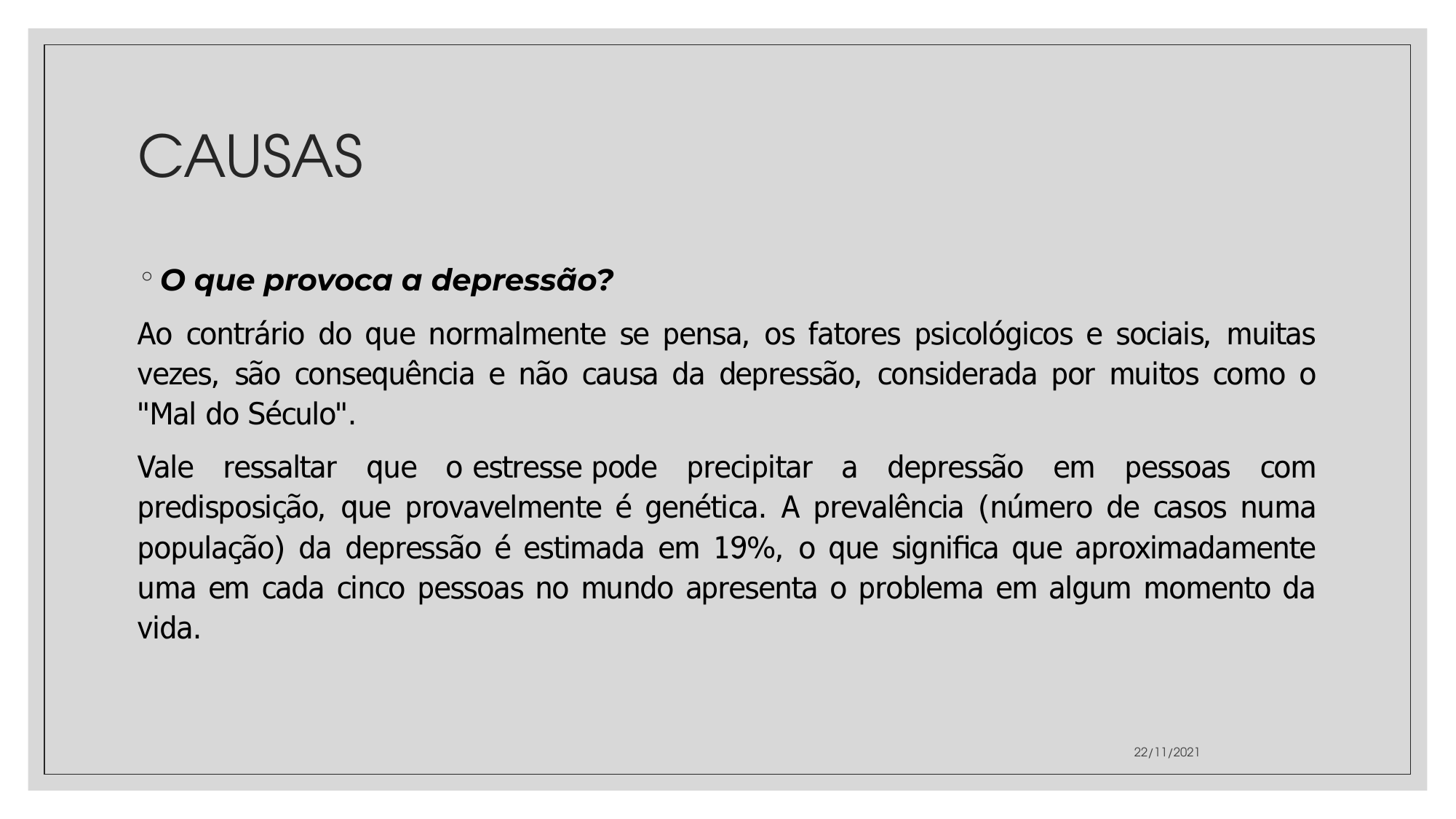

# CAUSAS
O que provoca a depressão?
Ao contrário do que normalmente se pensa, os fatores psicológicos e sociais, muitas vezes, são consequência e não causa da depressão, considerada por muitos como o "Mal do Século".
Vale ressaltar que o estresse pode precipitar a depressão em pessoas com predisposição, que provavelmente é genética. A prevalência (número de casos numa população) da depressão é estimada em 19%, o que significa que aproximadamente uma em cada cinco pessoas no mundo apresenta o problema em algum momento da vida.

22/11/2021